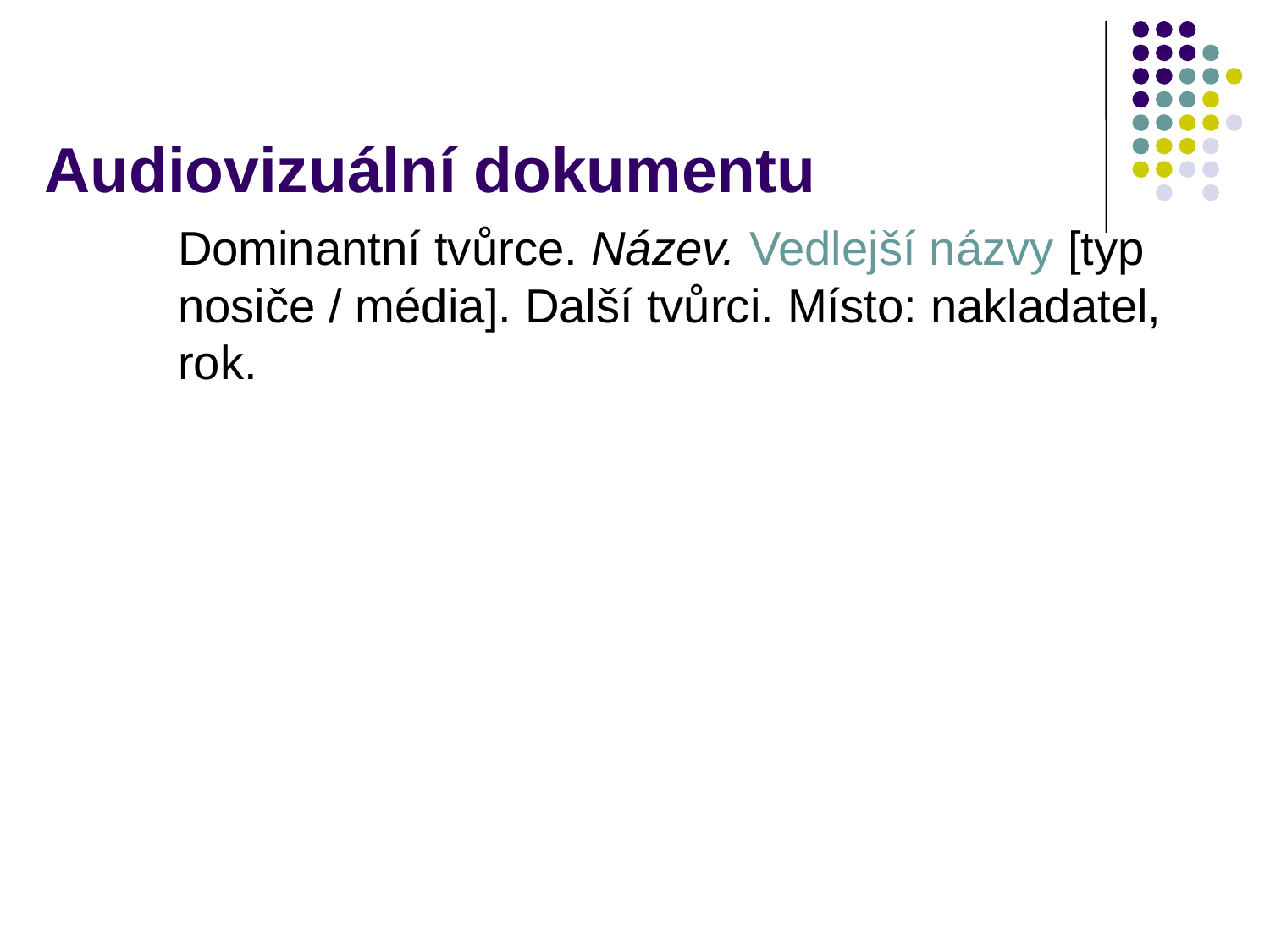

# Audiovizuální dokumentu
Dominantní tvůrce. Název. Vedlejší názvy [typ nosiče / média]. Další tvůrci. Místo: nakladatel, rok.